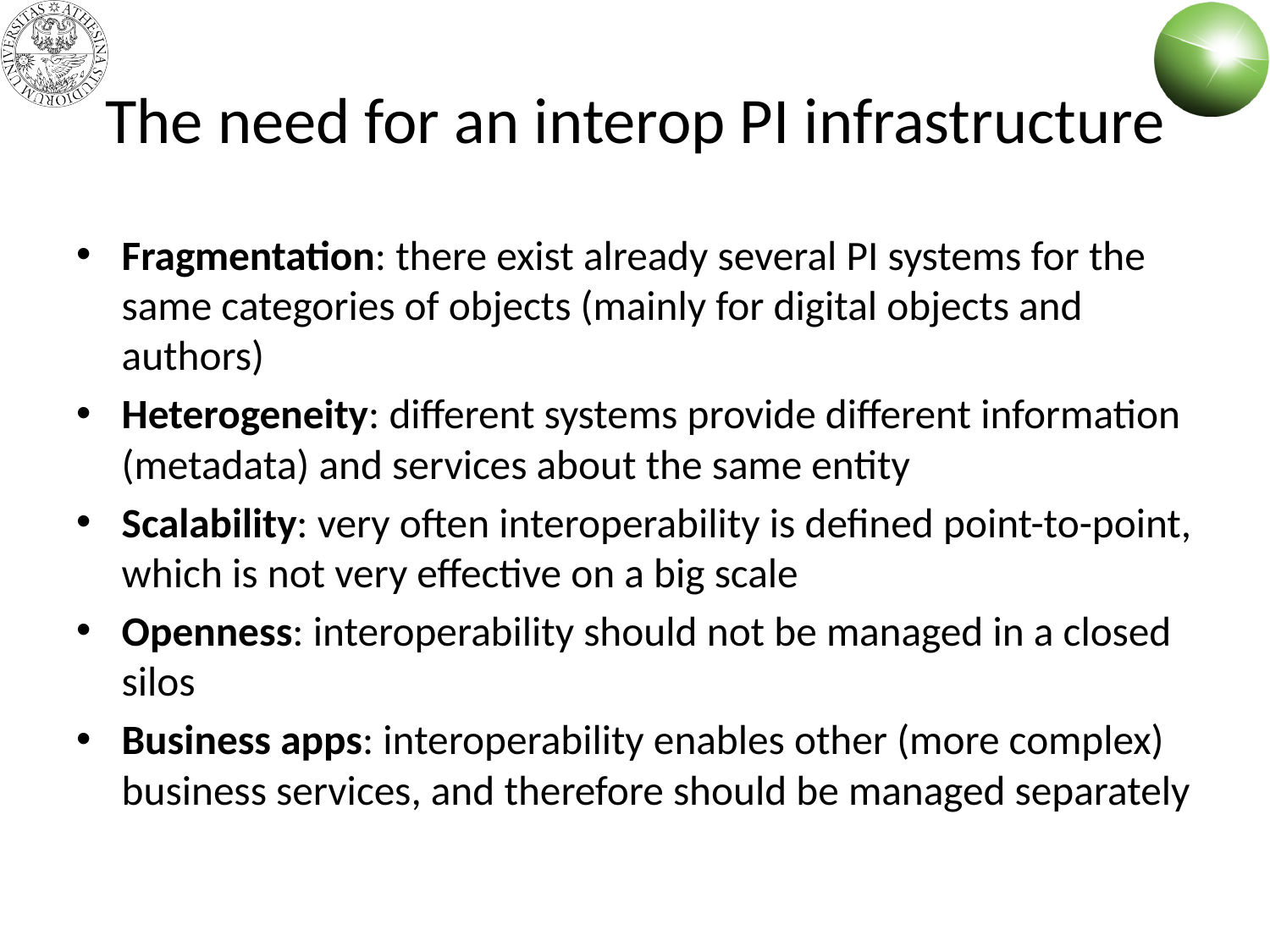

# The need for an interop PI infrastructure
Fragmentation: there exist already several PI systems for the same categories of objects (mainly for digital objects and authors)
Heterogeneity: different systems provide different information (metadata) and services about the same entity
Scalability: very often interoperability is defined point-to-point, which is not very effective on a big scale
Openness: interoperability should not be managed in a closed silos
Business apps: interoperability enables other (more complex) business services, and therefore should be managed separately